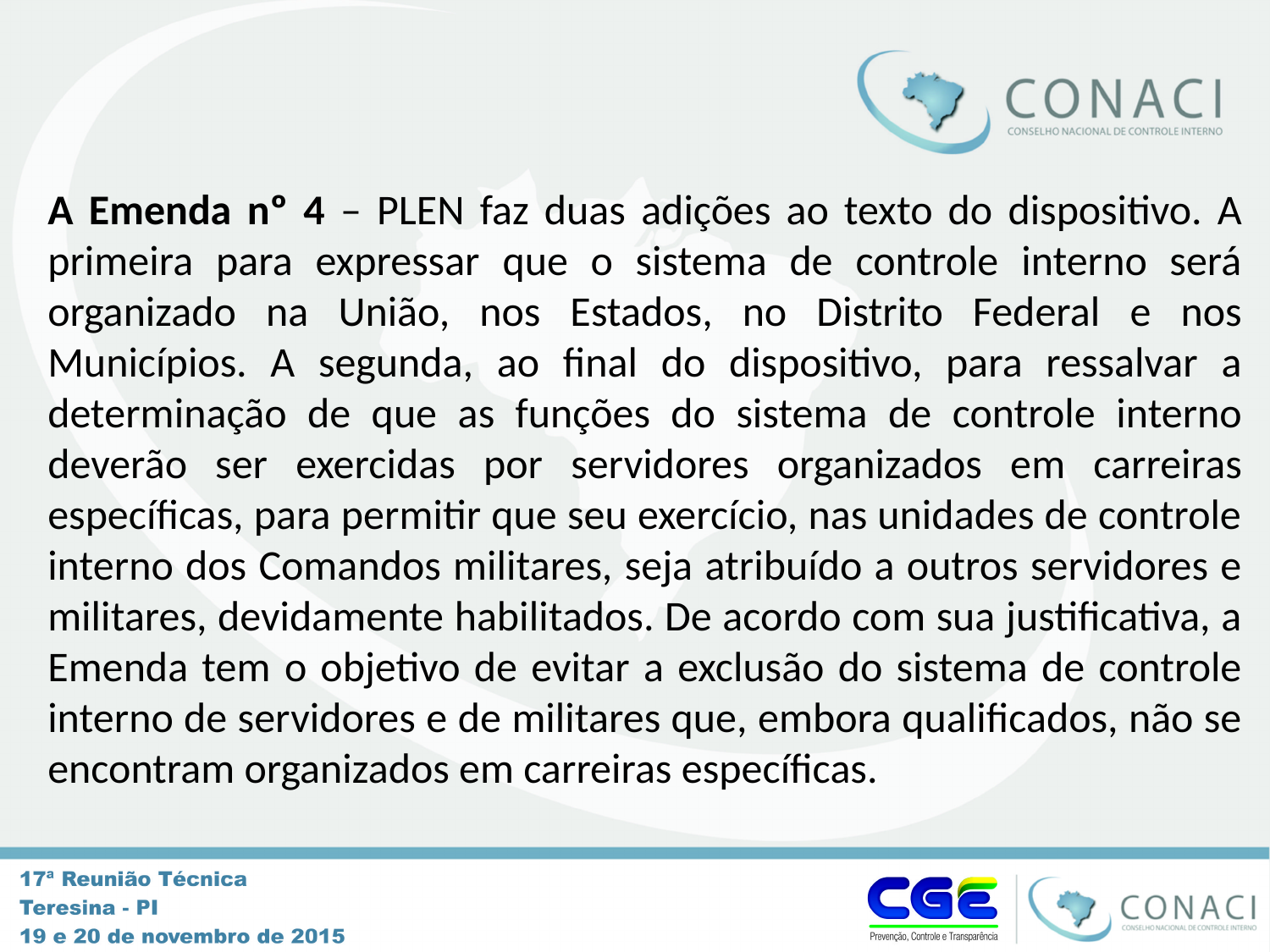

A Emenda nº 4 – PLEN faz duas adições ao texto do dispositivo. A primeira para expressar que o sistema de controle interno será organizado na União, nos Estados, no Distrito Federal e nos Municípios. A segunda, ao final do dispositivo, para ressalvar a determinação de que as funções do sistema de controle interno deverão ser exercidas por servidores organizados em carreiras específicas, para permitir que seu exercício, nas unidades de controle interno dos Comandos militares, seja atribuído a outros servidores e militares, devidamente habilitados. De acordo com sua justificativa, a Emenda tem o objetivo de evitar a exclusão do sistema de controle interno de servidores e de militares que, embora qualificados, não se encontram organizados em carreiras específicas.